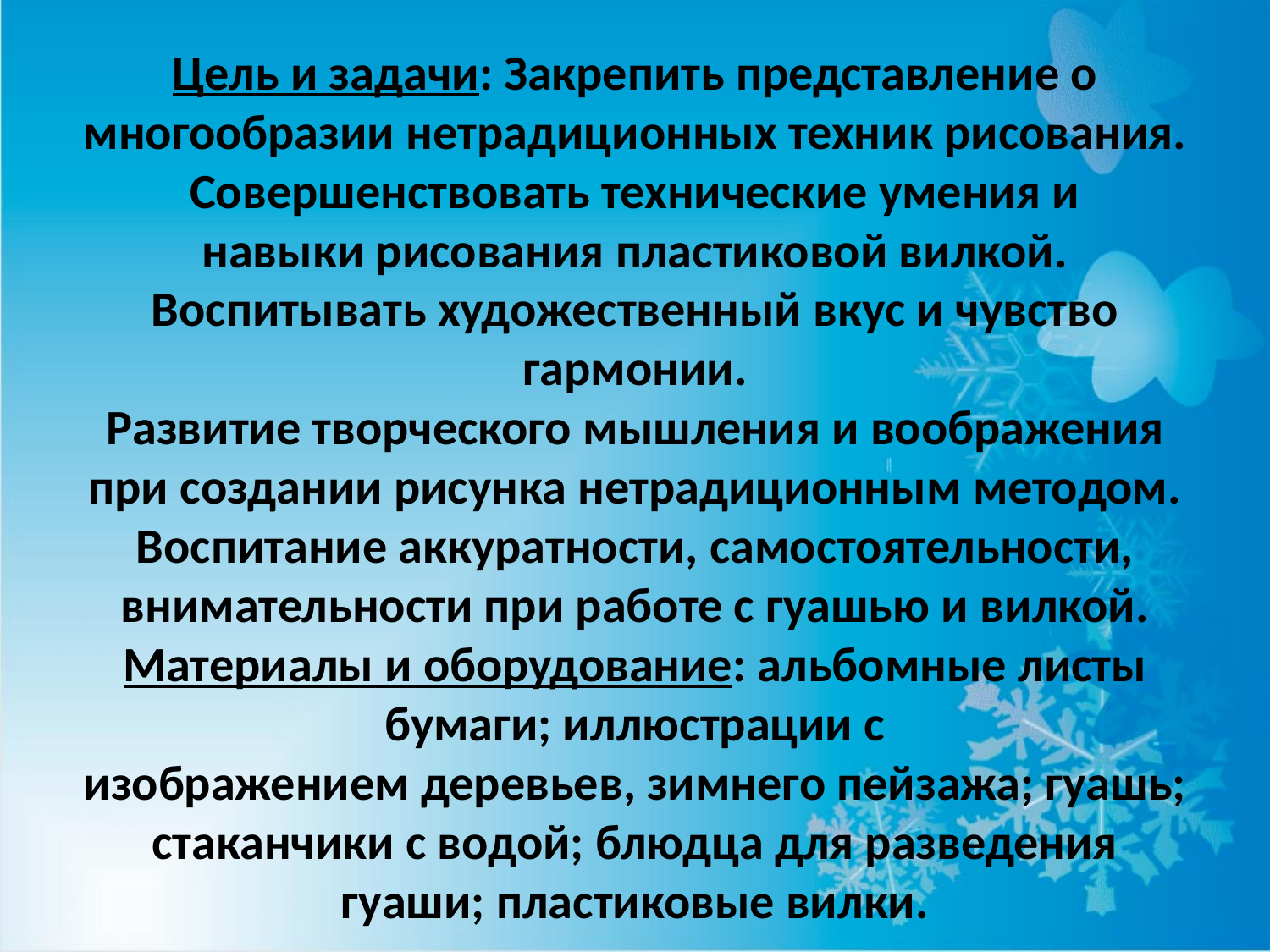

# Цель и задачи: Закрепить представление о многообразии нетрадиционных техник рисования. Совершенствовать технические умения и навыки рисования пластиковой вилкой. Воспитывать художественный вкус и чувство гармонии. Развитие творческого мышления и воображения при создании рисунка нетрадиционным методом. Воспитание аккуратности, самостоятельности, внимательности при работе с гуашью и вилкой. Материалы и оборудование: альбомные листы бумаги; иллюстрации с изображением деревьев, зимнего пейзажа; гуашь; стаканчики с водой; блюдца для разведения гуаши; пластиковые вилки.